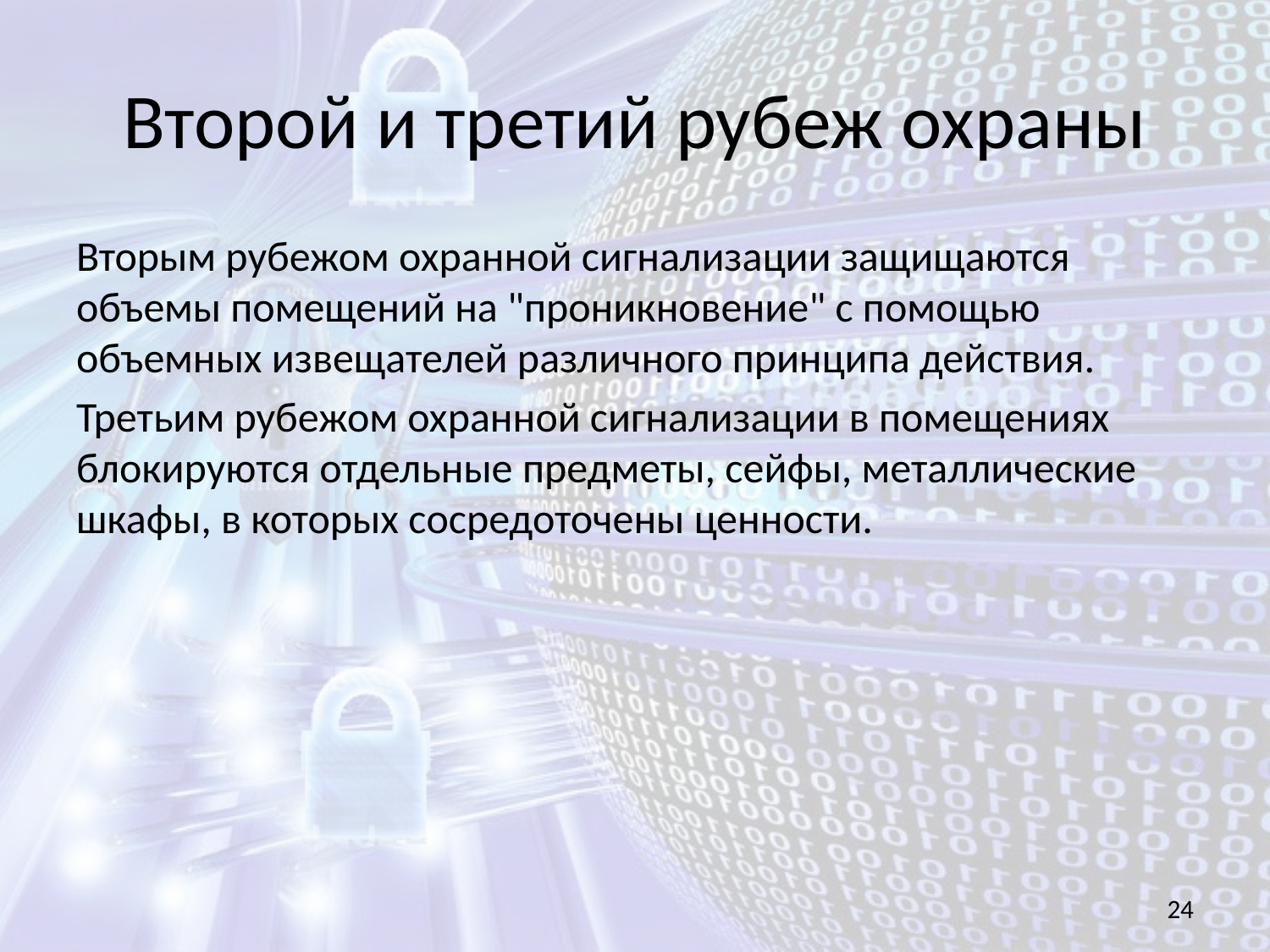

# Второй и третий рубеж охраны
Вторым рубежом охранной сигнализации защищаются объемы помещений на "проникновение" с помощью объемных извещателей различного принципа действия.
Третьим рубежом охранной сигнализации в помещениях блокируются отдельные предметы, сейфы, металлические шкафы, в которых сосредоточены ценности.
24